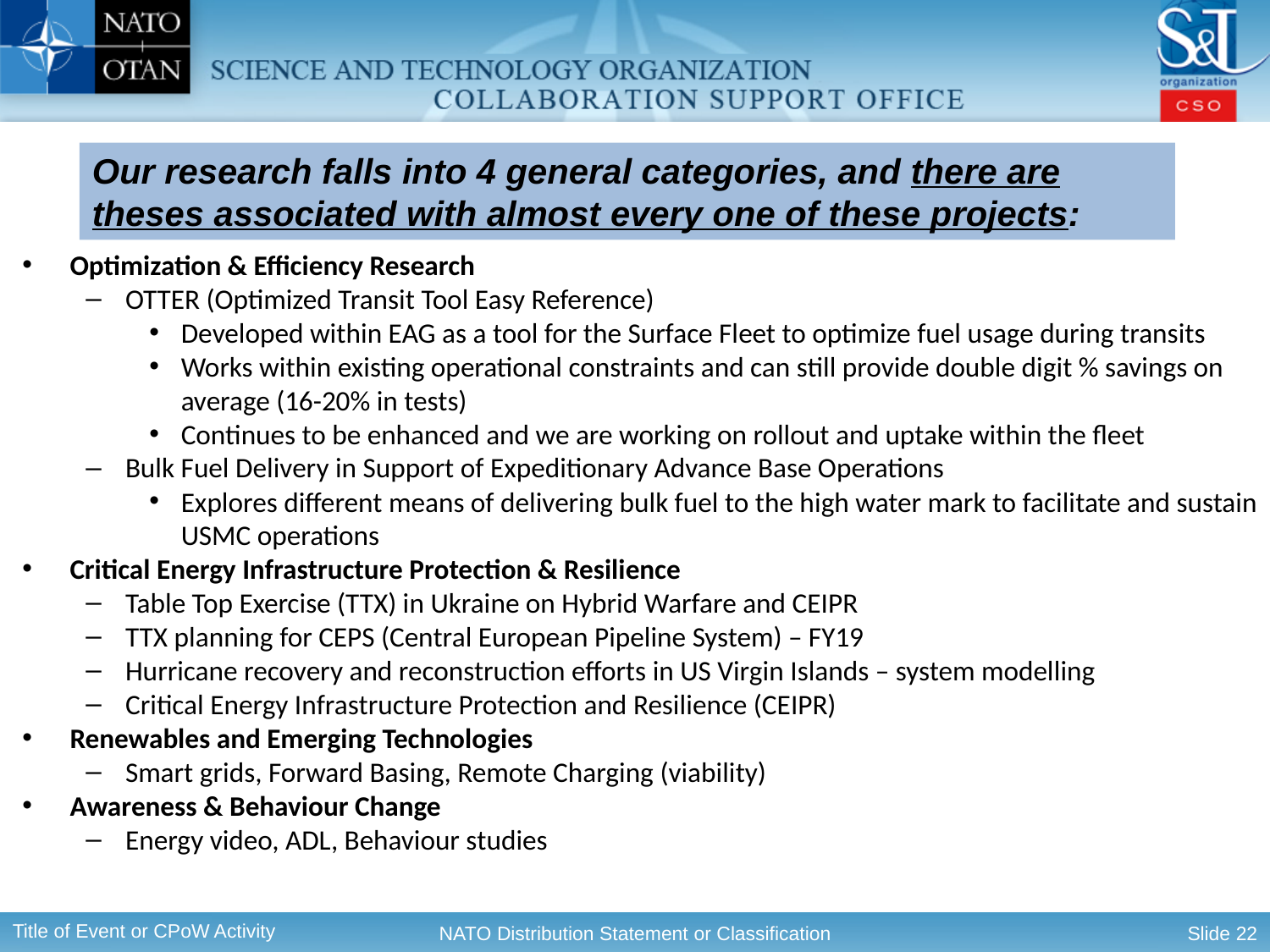

22
#
Our research falls into 4 general categories, and there are theses associated with almost every one of these projects:
Optimization & Efficiency Research
OTTER (Optimized Transit Tool Easy Reference)
Developed within EAG as a tool for the Surface Fleet to optimize fuel usage during transits
Works within existing operational constraints and can still provide double digit % savings on average (16-20% in tests)
Continues to be enhanced and we are working on rollout and uptake within the fleet
Bulk Fuel Delivery in Support of Expeditionary Advance Base Operations
Explores different means of delivering bulk fuel to the high water mark to facilitate and sustain USMC operations
Critical Energy Infrastructure Protection & Resilience
Table Top Exercise (TTX) in Ukraine on Hybrid Warfare and CEIPR
TTX planning for CEPS (Central European Pipeline System) – FY19
Hurricane recovery and reconstruction efforts in US Virgin Islands – system modelling
Critical Energy Infrastructure Protection and Resilience (CEIPR)
Renewables and Emerging Technologies
Smart grids, Forward Basing, Remote Charging (viability)
Awareness & Behaviour Change
Energy video, ADL, Behaviour studies